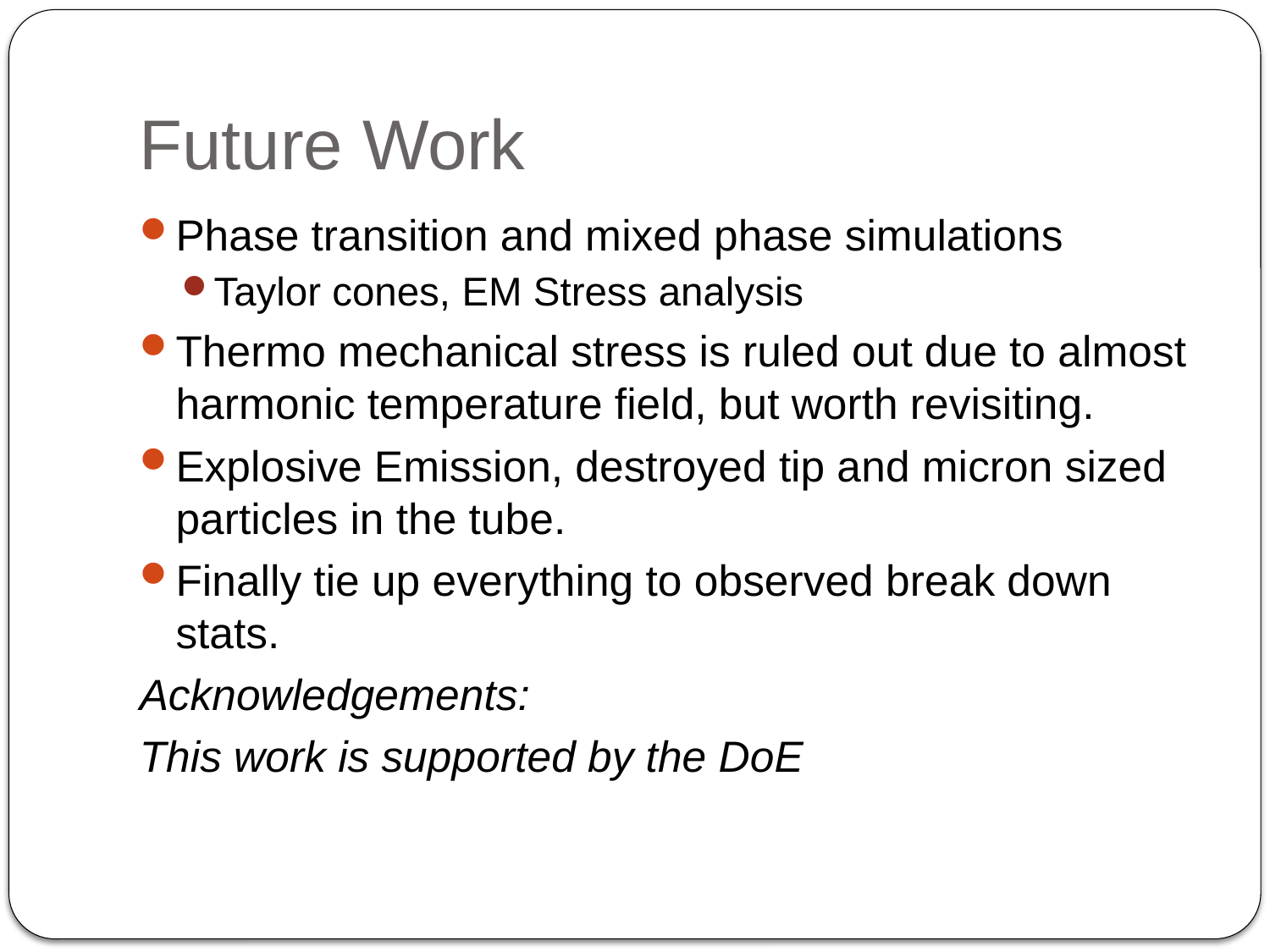

# Future Work
Phase transition and mixed phase simulations
Taylor cones, EM Stress analysis
Thermo mechanical stress is ruled out due to almost harmonic temperature field, but worth revisiting.
Explosive Emission, destroyed tip and micron sized particles in the tube.
Finally tie up everything to observed break down stats.
Acknowledgements:
This work is supported by the DoE